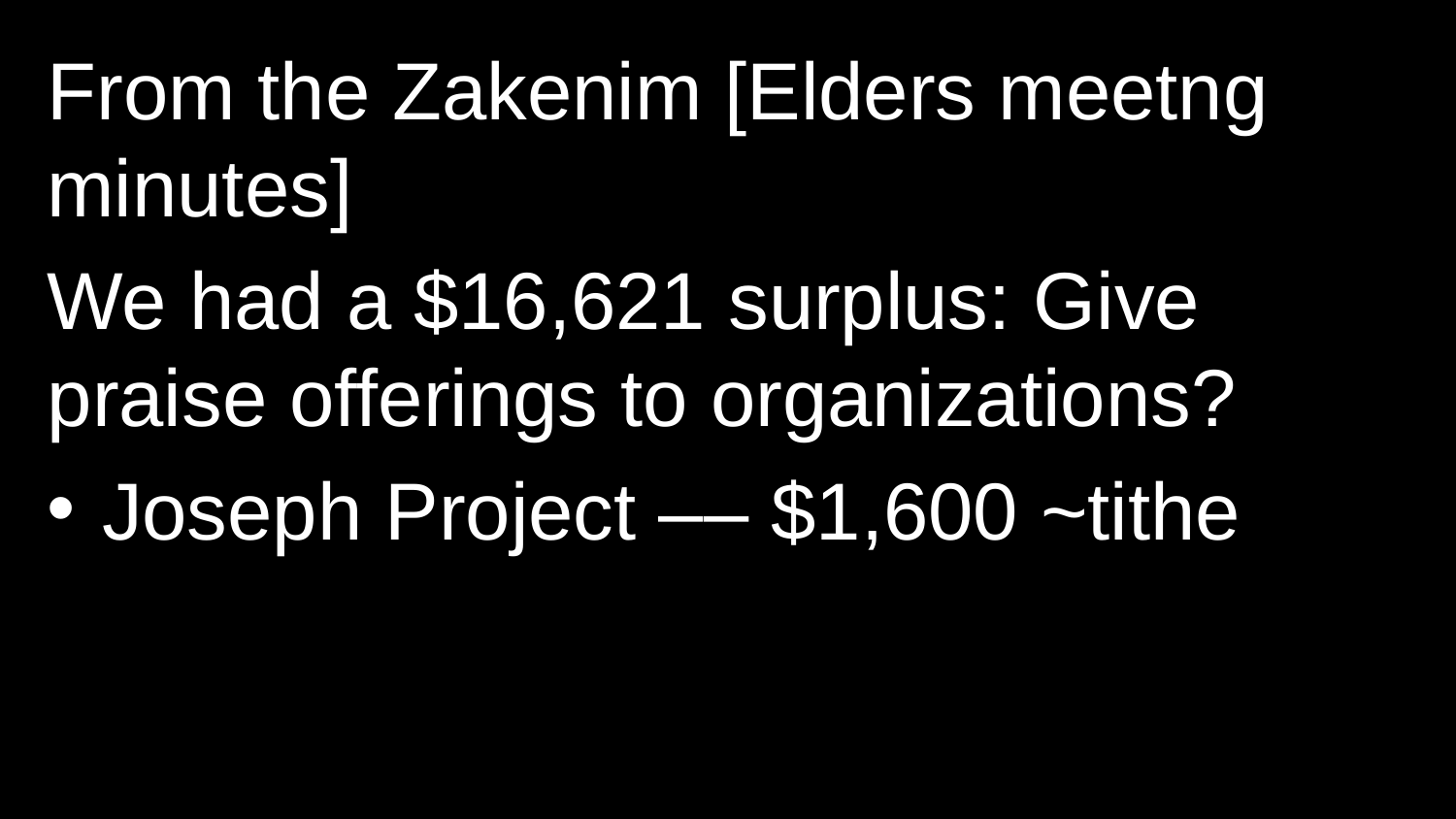

From the Zakenim [Elders meetng minutes]
We had a $16,621 surplus: Give praise offerings to organizations?
Joseph Project –– $1,600 ~tithe